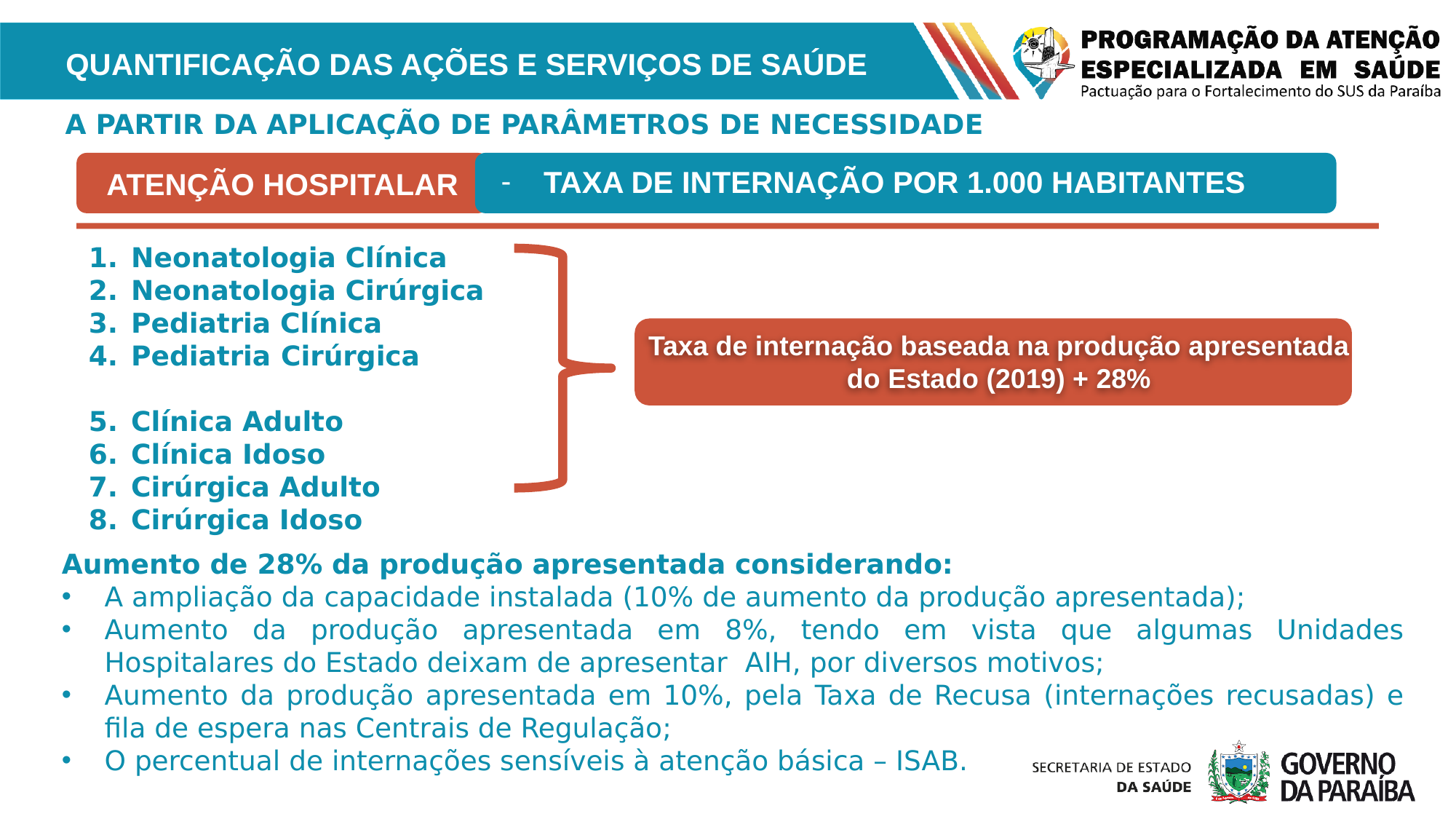

QUANTIFICAÇÃO DAS AÇÕES E SERVIÇOS DE SAÚDE
A PARTIR DA APLICAÇÃO DE PARÂMETROS DE NECESSIDADE
ATENÇÃO HOSPITALAR
TAXA DE INTERNAÇÃO POR 1.000 HABITANTES

Neonatologia Clínica
Neonatologia Cirúrgica
Pediatria Clínica
Pediatria Cirúrgica
Clínica Adulto
Clínica Idoso
Cirúrgica Adulto
Cirúrgica Idoso

Taxa de internação baseada na produção apresentada do Estado (2019) + 28%
Aumento de 28% da produção apresentada considerando:
A ampliação da capacidade instalada (10% de aumento da produção apresentada);
Aumento da produção apresentada em 8%, tendo em vista que algumas Unidades Hospitalares do Estado deixam de apresentar  AIH, por diversos motivos;
Aumento da produção apresentada em 10%, pela Taxa de Recusa (internações recusadas) e fila de espera nas Centrais de Regulação;
O percentual de internações sensíveis à atenção básica – ISAB.